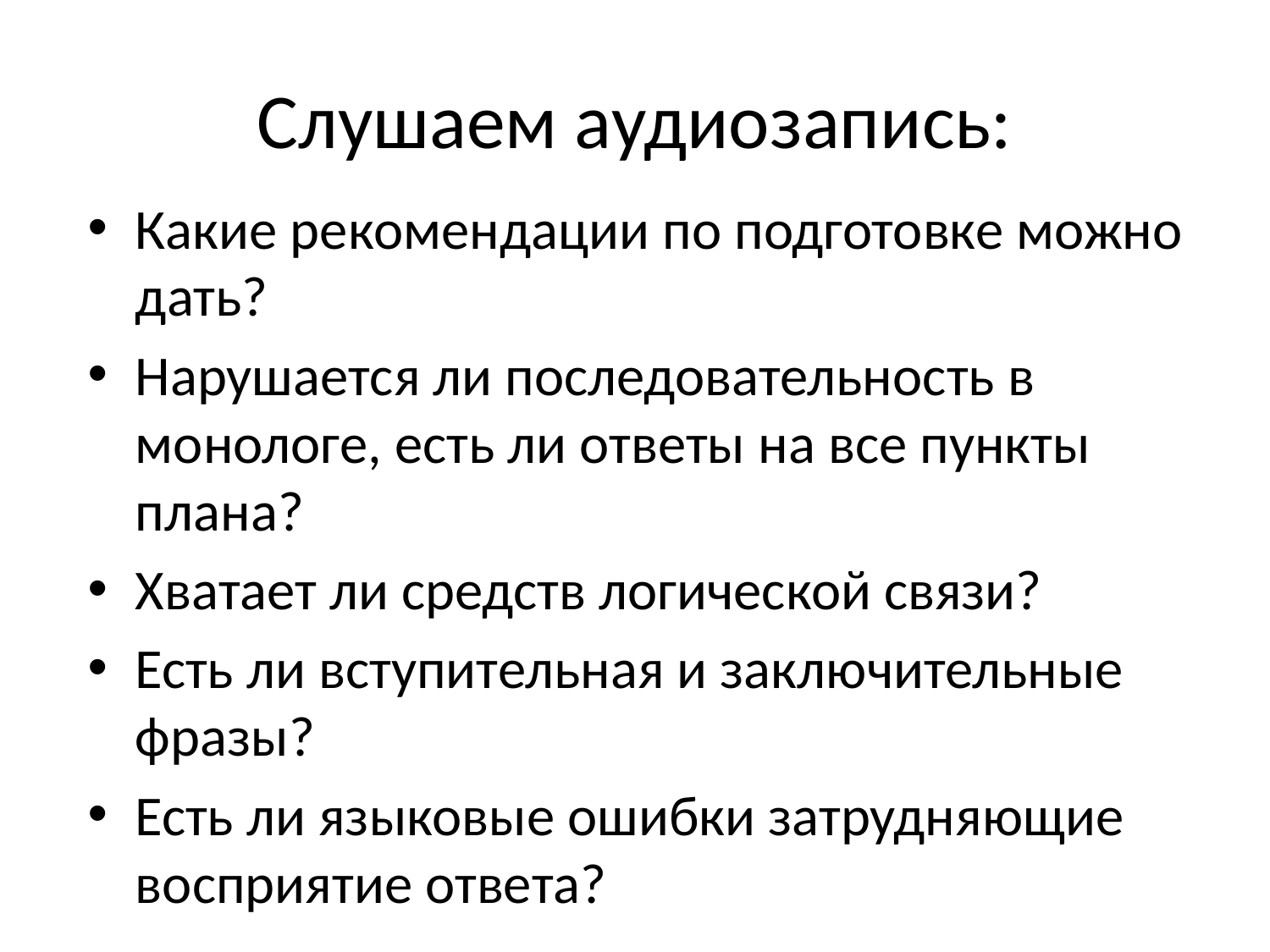

# Слушаем аудиозапись:
Какие рекомендации по подготовке можно дать?
Нарушается ли последовательность в монологе, есть ли ответы на все пункты плана?
Хватает ли средств логической связи?
Есть ли вступительная и заключительные фразы?
Есть ли языковые ошибки затрудняющие восприятие ответа?